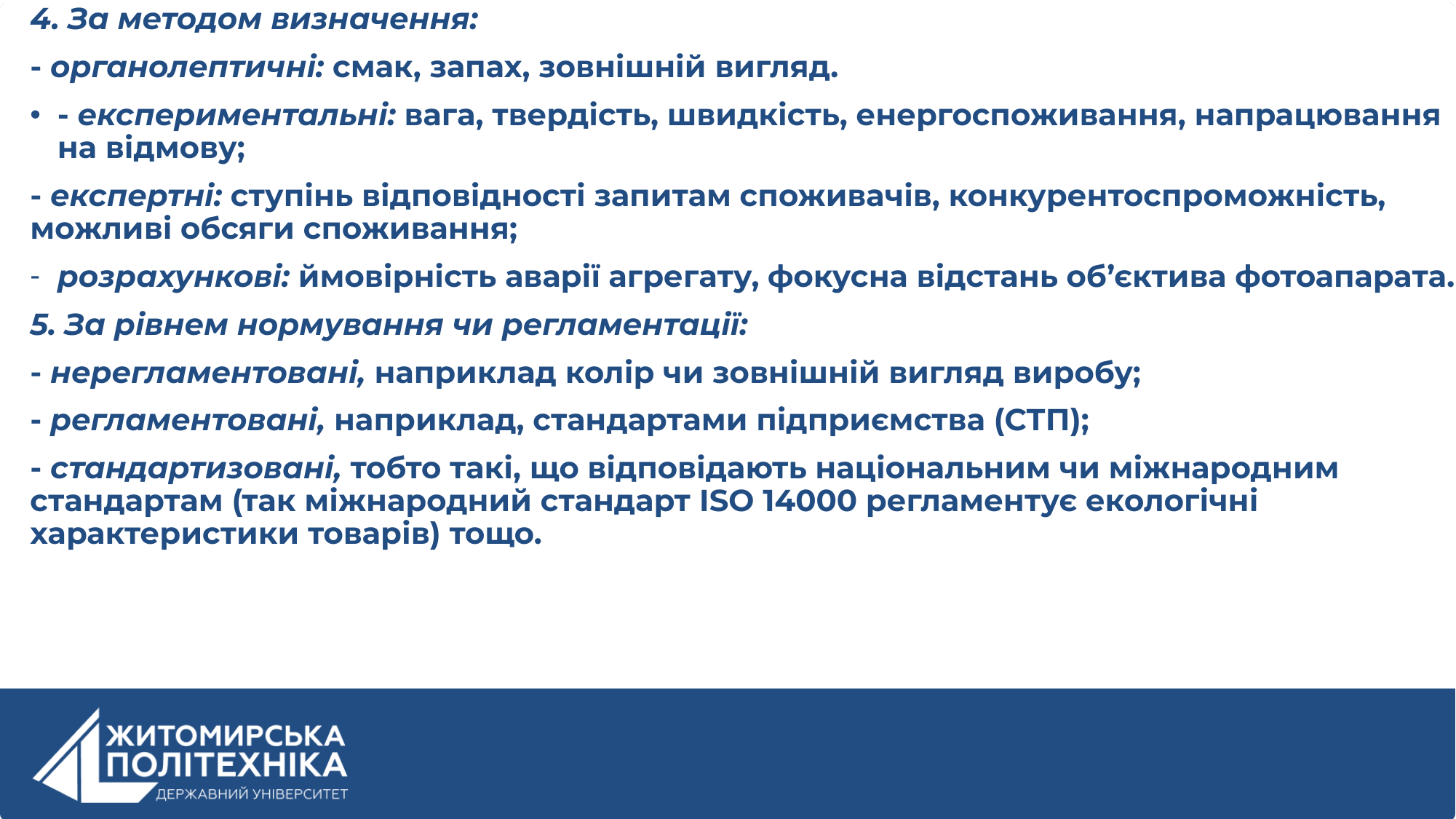

4. За методом визначення:
- органолептичні: смак, запах, зовнішній вигляд.
- експериментальні: вага, твердість, швидкість, енергоспоживання, напрацювання на відмову;
- експертні: ступінь відповідності запитам споживачів, конкурентоспроможність, можливі обсяги споживання;
розрахункові: ймовірність аварії агрегату, фокусна відстань об’єктива фотоапарата.
5. За рівнем нормування чи регламентації:
- нерегламентовані, наприклад колір чи зовнішній вигляд виробу;
- регламентовані, наприклад, стандартами підприємства (СТП);
- стандартизовані, тобто такі, що відповідають національним чи міжнародним стандартам (так міжнародний стандарт ІSО 14000 регламентує екологічні характеристики товарів) тощо.